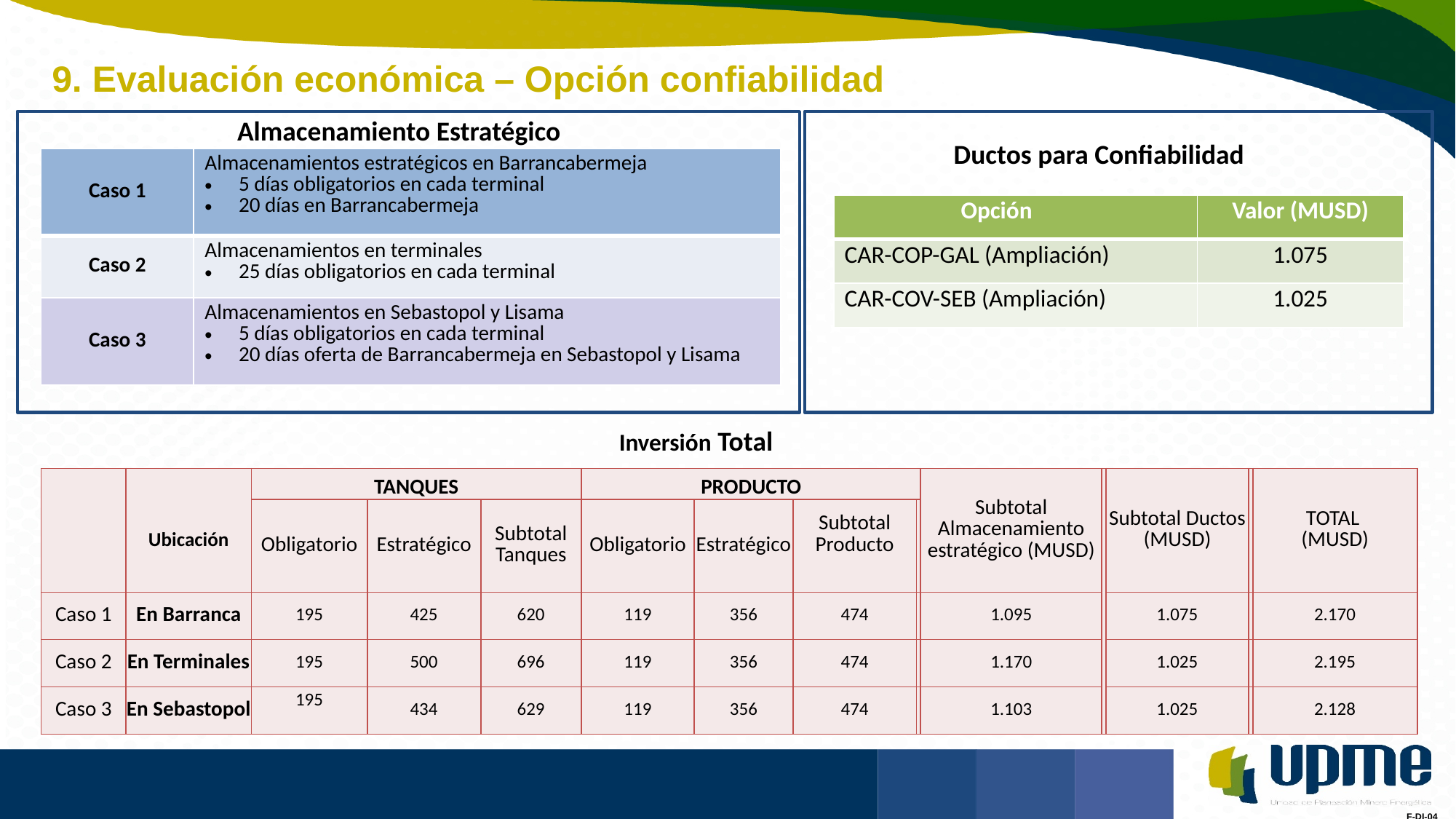

9. Evaluación económica – Opción confiabilidad
Almacenamiento Estratégico

Ductos para Confiabilidad
| Caso 1 | Almacenamientos estratégicos en Barrancabermeja 5 días obligatorios en cada terminal 20 días en Barrancabermeja |
| --- | --- |
| Caso 2 | Almacenamientos en terminales 25 días obligatorios en cada terminal |
| Caso 3 | Almacenamientos en Sebastopol y Lisama 5 días obligatorios en cada terminal 20 días oferta de Barrancabermeja en Sebastopol y Lisama |
| Opción | Valor (MUSD) |
| --- | --- |
| CAR-COP-GAL (Ampliación) | 1.075 |
| CAR-COV-SEB (Ampliación) | 1.025 |
Inversión Total
|  | Ubicación | TANQUES |  |  | PRODUCTO |  |  |  | Subtotal Almacenamiento estratégico (MUSD) |  | Subtotal Ductos (MUSD) |  | TOTAL (MUSD) |
| --- | --- | --- | --- | --- | --- | --- | --- | --- | --- | --- | --- | --- | --- |
|  |  | Obligatorio | Estratégico | Subtotal Tanques | Obligatorio | Estratégico | Subtotal Producto |  |  |  |  |  |  |
| Caso 1 | En Barranca | 195 | 425 | 620 | 119 | 356 | 474 |  | 1.095 |  | 1.075 |  | 2.170 |
| Caso 2 | En Terminales | 195 | 500 | 696 | 119 | 356 | 474 |  | 1.170 |  | 1.025 |  | 2.195 |
| Caso 3 | En Sebastopol | 195 | 434 | 629 | 119 | 356 | 474 |  | 1.103 |  | 1.025 |  | 2.128 |